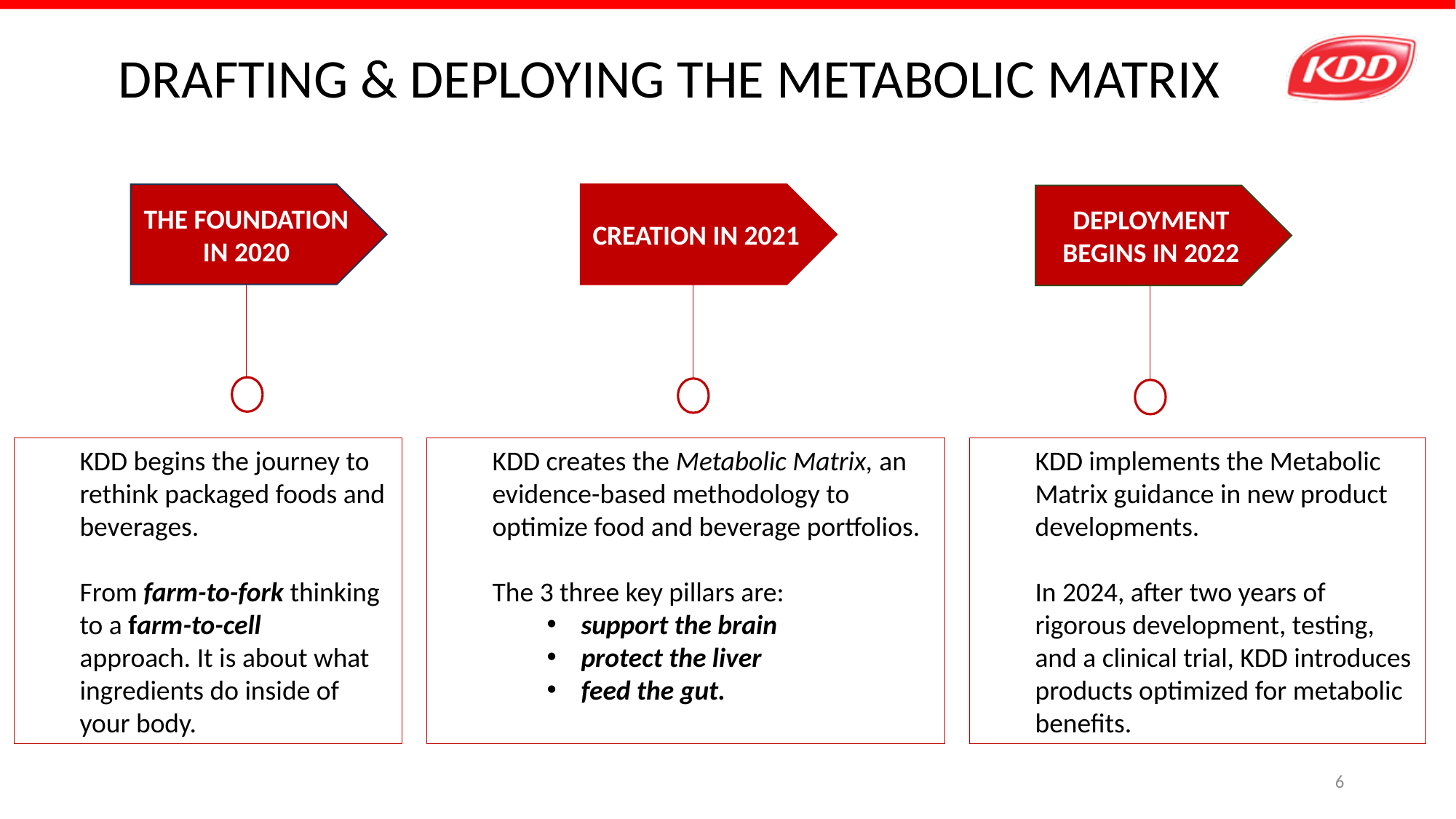

# DRAFTING & DEPLOYING THE METABOLIC MATRIX
CREATION IN 2021
THE FOUNDATION IN 2020
DEPLOYMENT BEGINS IN 2022

KDD begins the journey to rethink packaged foods and beverages.

From farm-to-fork thinking to a farm-to-cell approach. It is about what ingredients do inside of your body.
KDD creates the Metabolic Matrix, an evidence-based methodology to optimize food and beverage portfolios.

The 3 three key pillars are:
support the brain
protect the liver
feed the gut.

KDD implements the Metabolic Matrix guidance in new product developments.

In 2024, after two years of rigorous development, testing, and a clinical trial, KDD introduces products optimized for metabolic benefits.
6